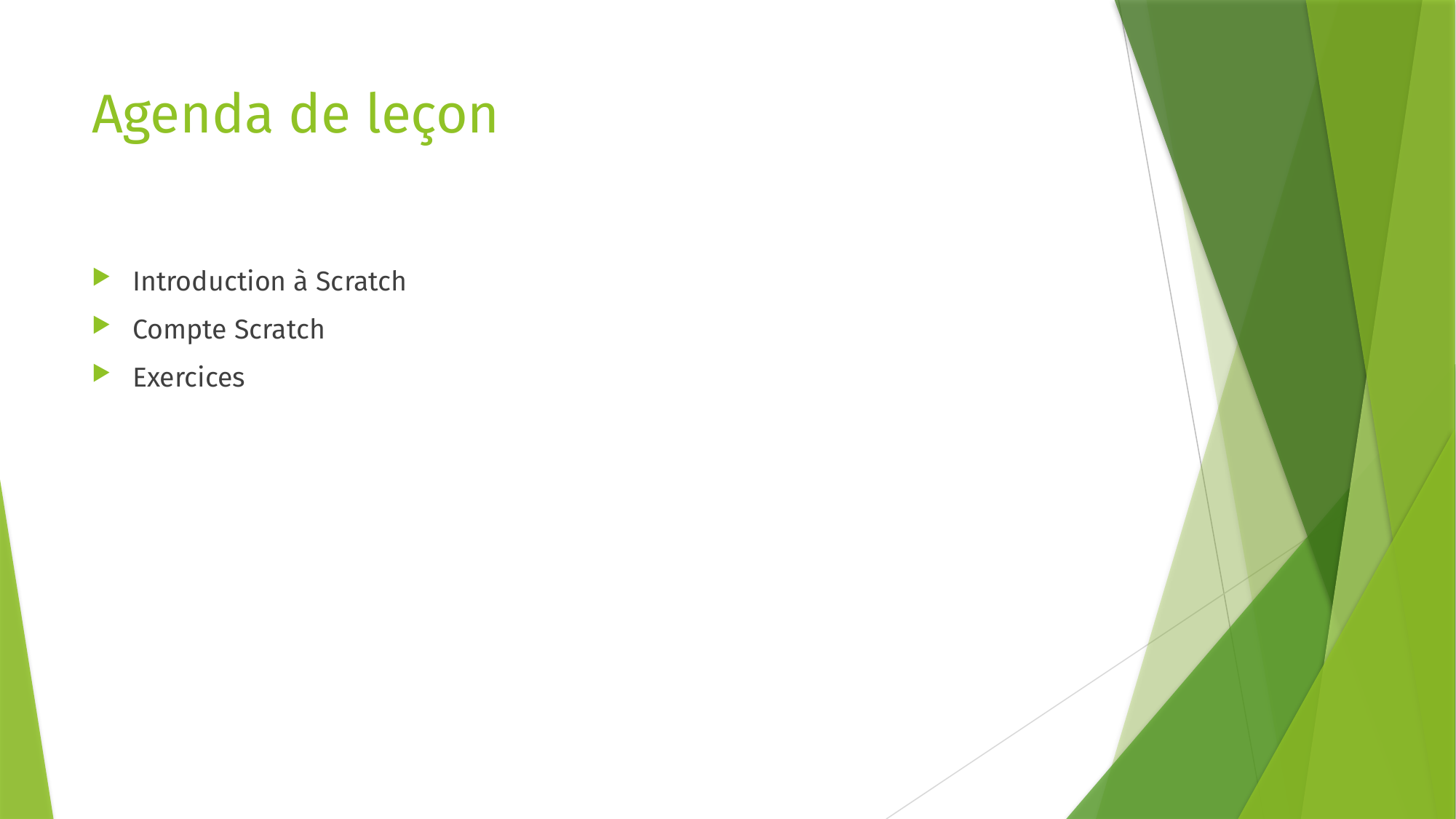

# Agenda de leçon
Introduction à Scratch
Compte Scratch
Exercices